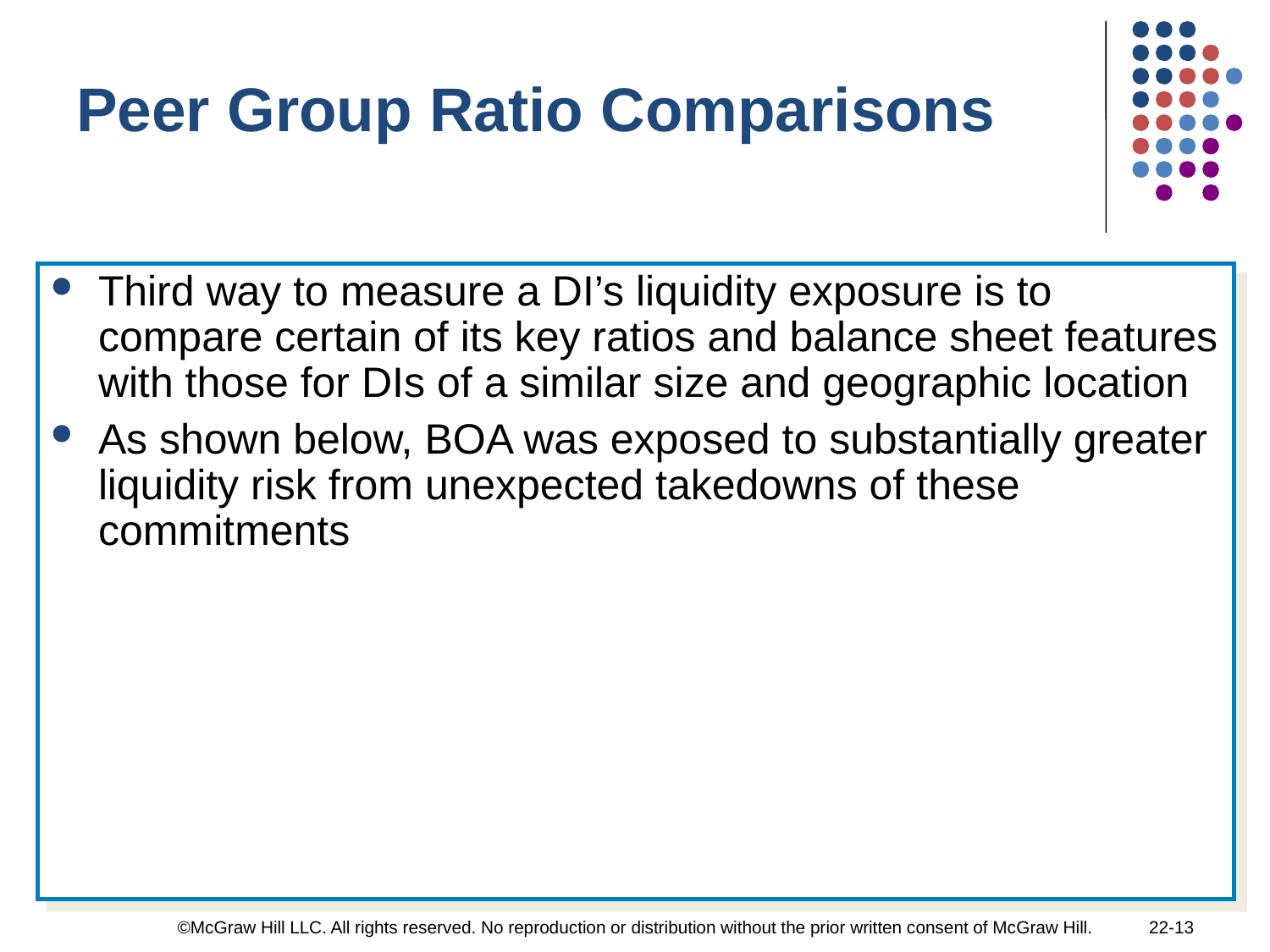

Peer Group Ratio Comparisons
Third way to measure a DI’s liquidity exposure is to compare certain of its key ratios and balance sheet features with those for DIs of a similar size and geographic location
As shown below, BOA was exposed to substantially greater liquidity risk from unexpected takedowns of these commitments

©McGraw Hill LLC. All rights reserved. No reproduction or distribution without the prior written consent of McGraw Hill.
22-13